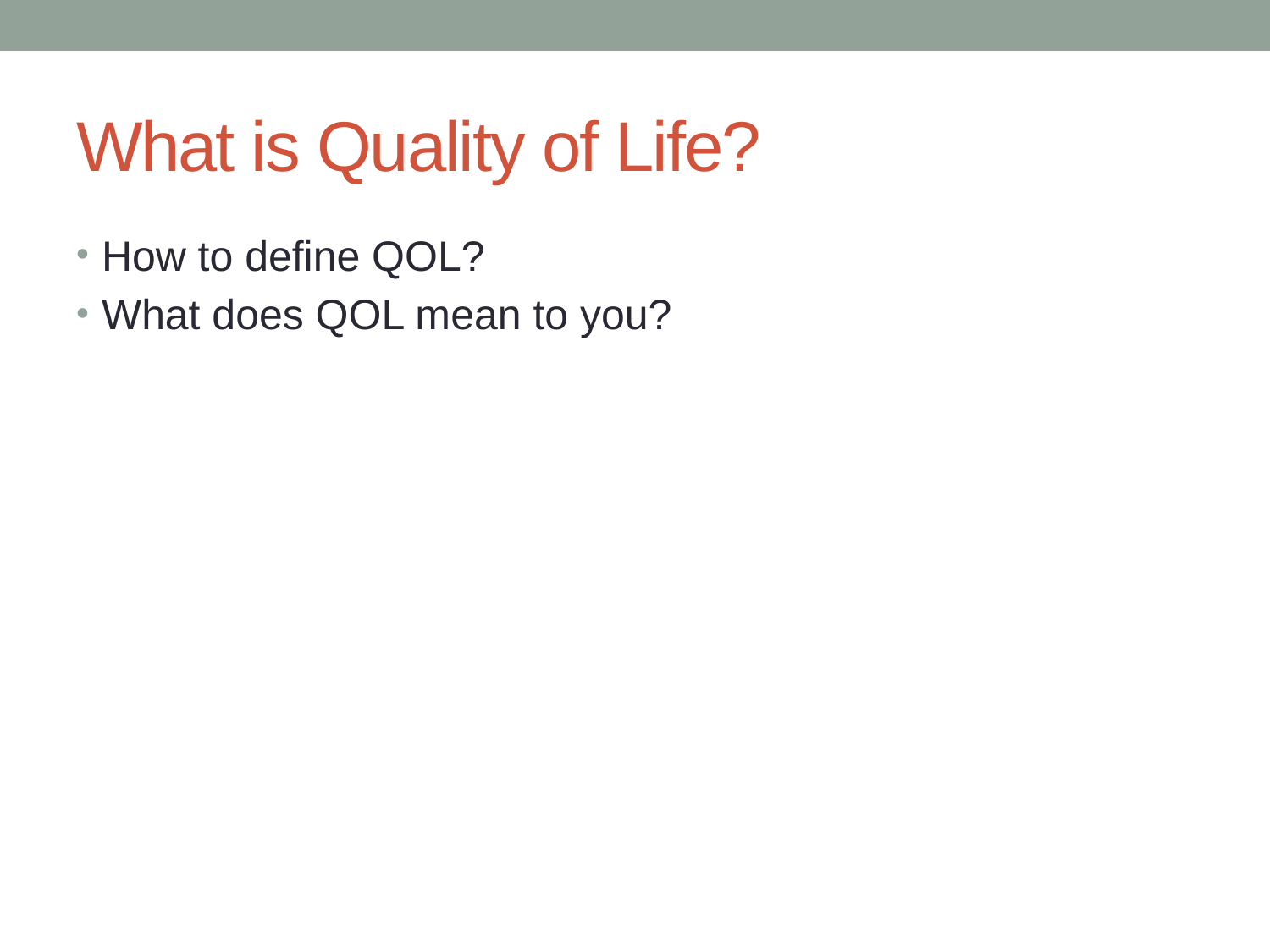

# What is Quality of Life?
How to define QOL?
What does QOL mean to you?